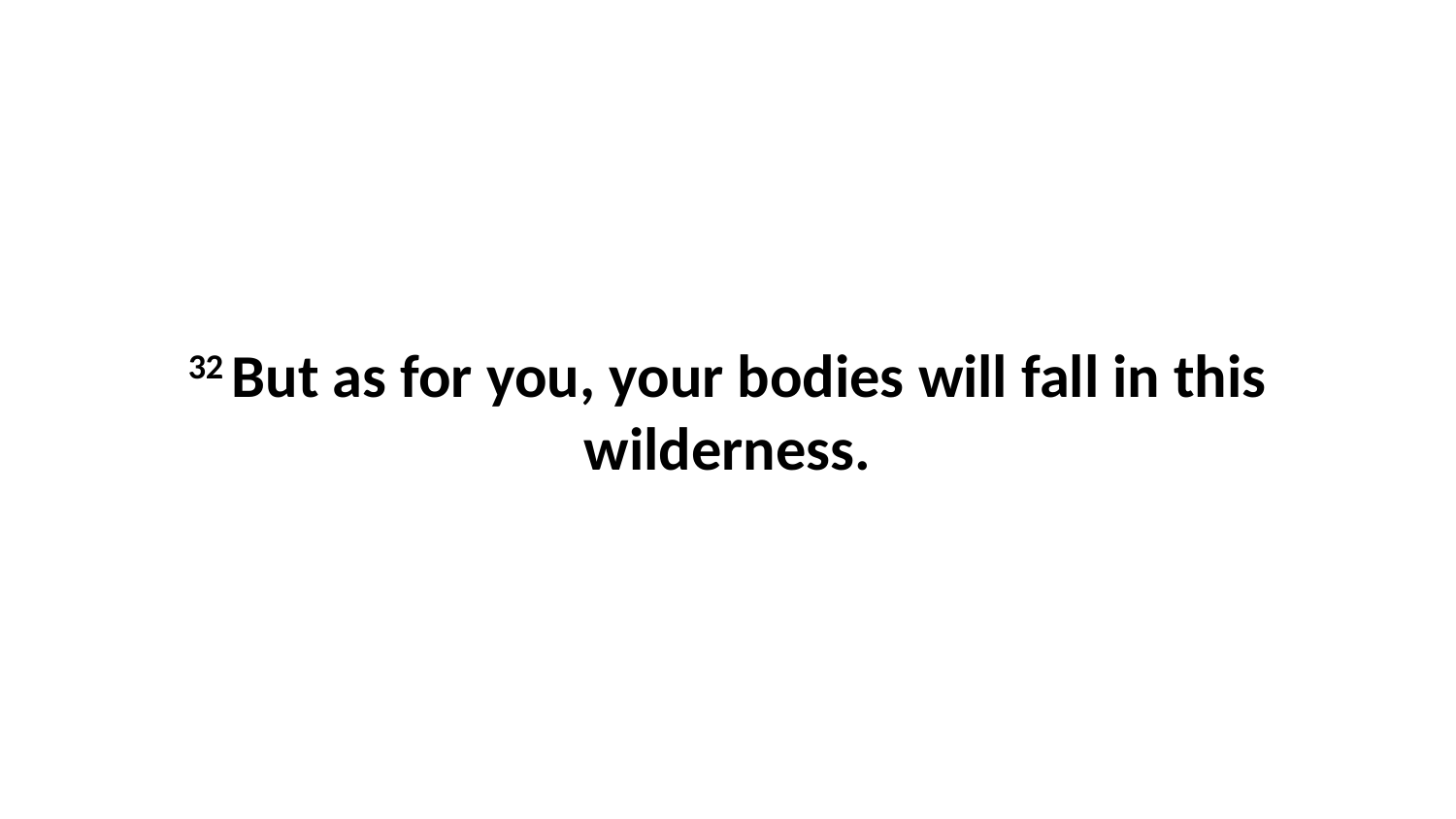

32 But as for you, your bodies will fall in this wilderness.